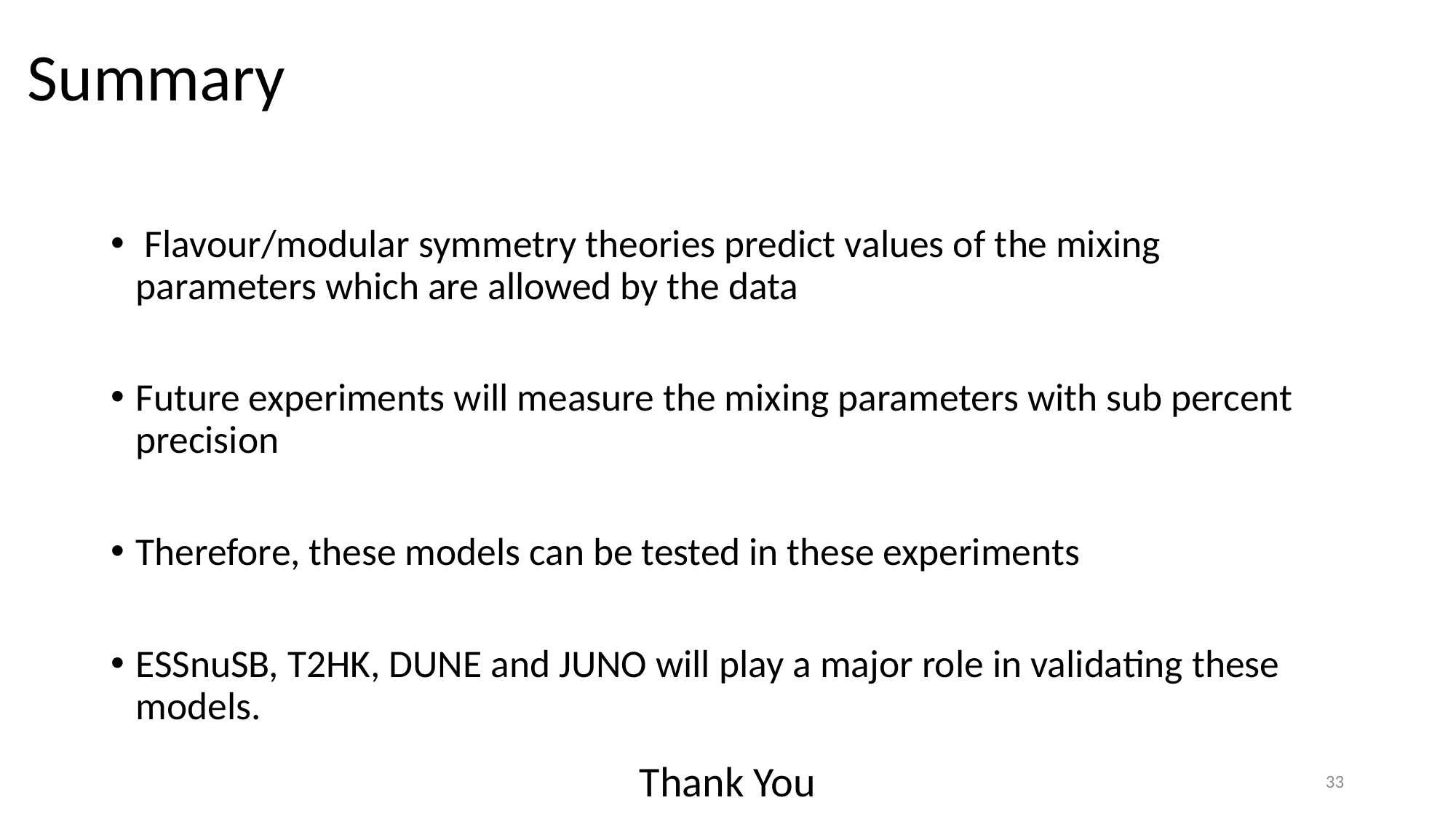

# Summary
 Flavour/modular symmetry theories predict values of the mixing parameters which are allowed by the data

Future experiments will measure the mixing parameters with sub percent precision

Therefore, these models can be tested in these experiments

ESSnuSB, T2HK, DUNE and JUNO will play a major role in validating these models.
Thank You
33